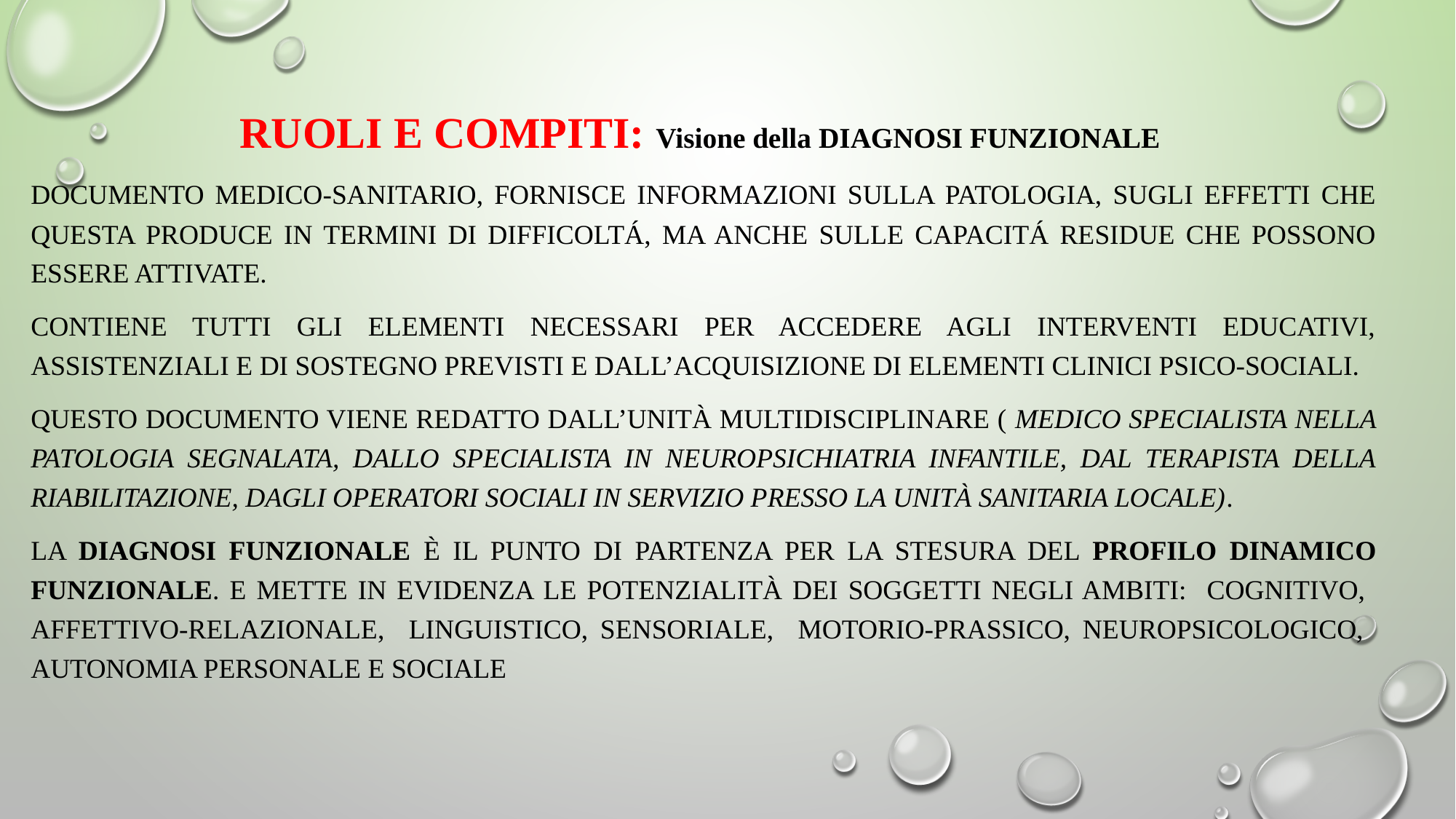

Ruoli e COMPITI: Visione della Diagnosi funzionale
Documento medico-sanitario, fornisce informazioni sulla patologia, sugli effetti che questa produce in termini di difficoltÁ, ma anche sulle capacitÁ residue che possono essere attivate.
Contiene tutti gli elementi necessari per accedere agli interventi educativi, assistenziali e di sostegno previsti e dall’acquisizione di elementi clinici psico-sociali.
Questo documento viene redatto dall’unità multidisciplinare ( medico specialista nella patologia segnalata, dallo specialista in neuropsichiatria infantile, dal terapista della riabilitazione, dagli operatori sociali in servizio presso la unità sanitaria locale).
La Diagnosi Funzionale è il punto di partenza per la stesura del Profilo Dinamico Funzionale. E Mette in evidenza le potenzialità dei soggetti negli ambiti:  cognitivo,  affettivo-relazionale,  linguistico, sensoriale,  motorio-prassico, neuropsicologico,  autonomia personale e sociale